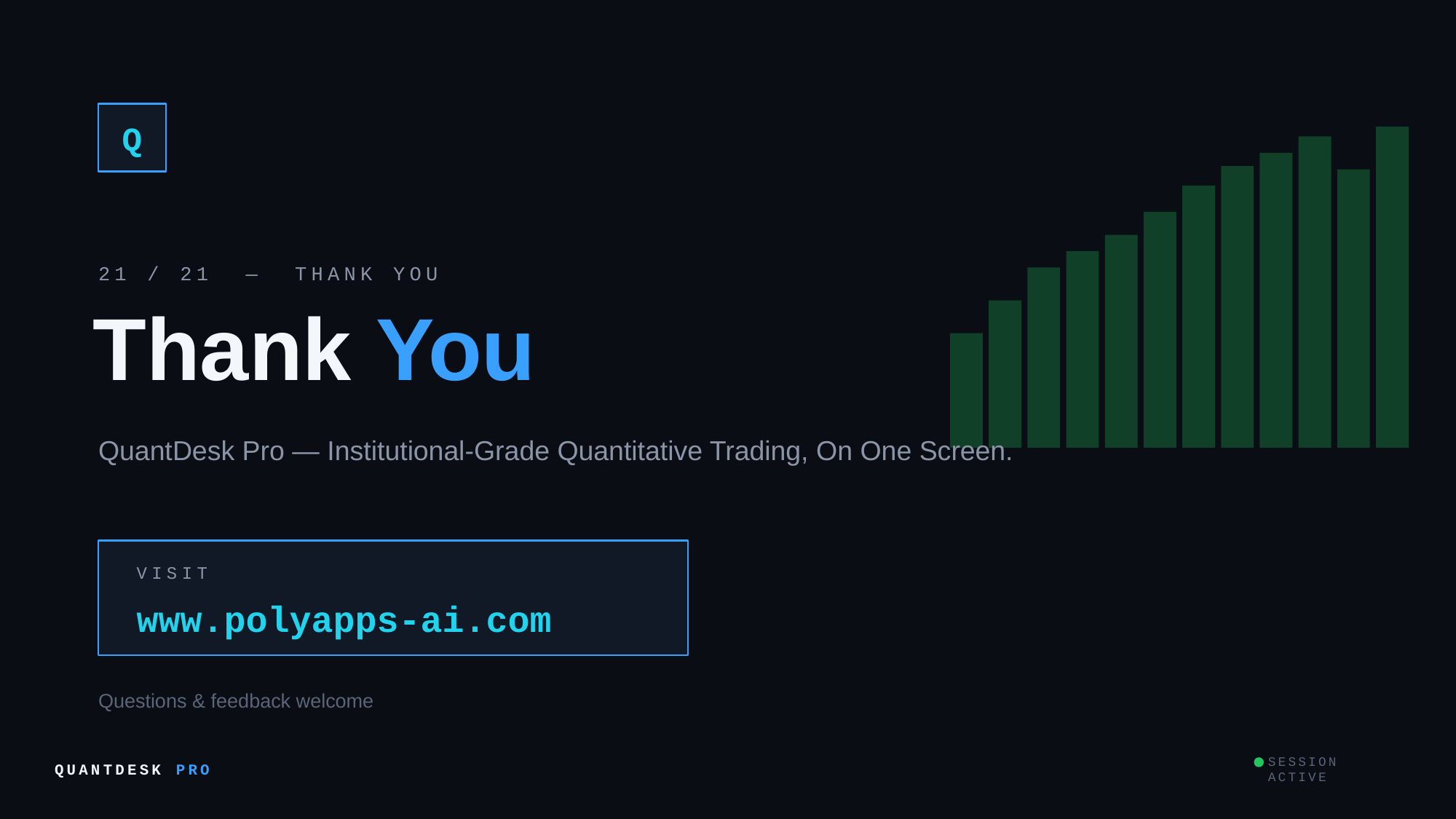

Q

21 / 21  —  THANK YOU

Thank You

QuantDesk Pro — Institutional-Grade Quantitative Trading, On One Screen.

VISIT
www.polyapps-ai.com
Questions & feedback welcome
QUANTDESK PRO
SESSION ACTIVE